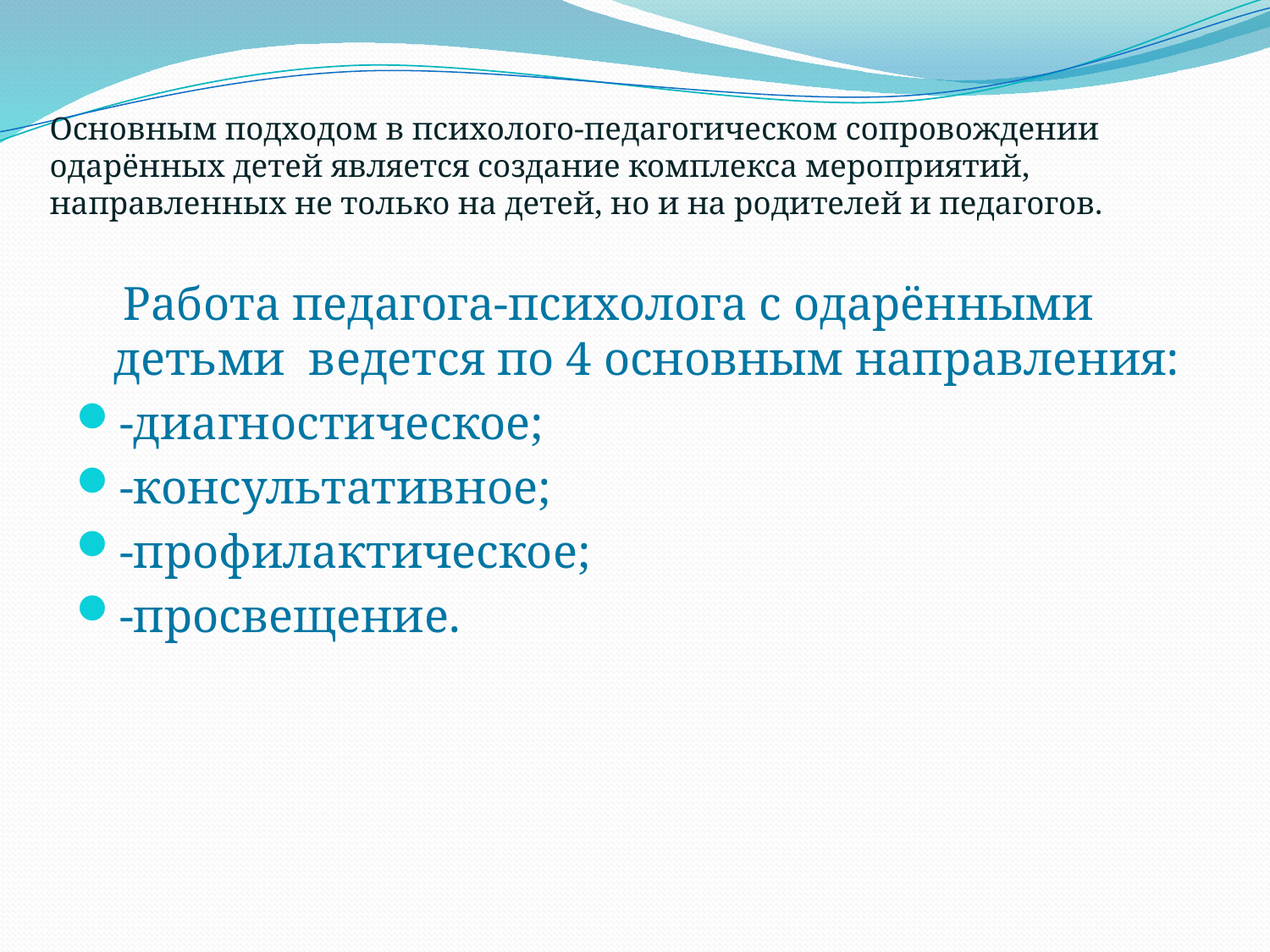

# Основным подходом в психолого-педагогическом сопровождении одарённых детей является создание комплекса мероприятий, направленных не только на детей, но и на родителей и педагогов.
    Работа педагога-психолога с одарёнными детьми  ведется по 4 основным направления:
-диагностическое;
-консультативное;
-профилактическое;
-просвещение.